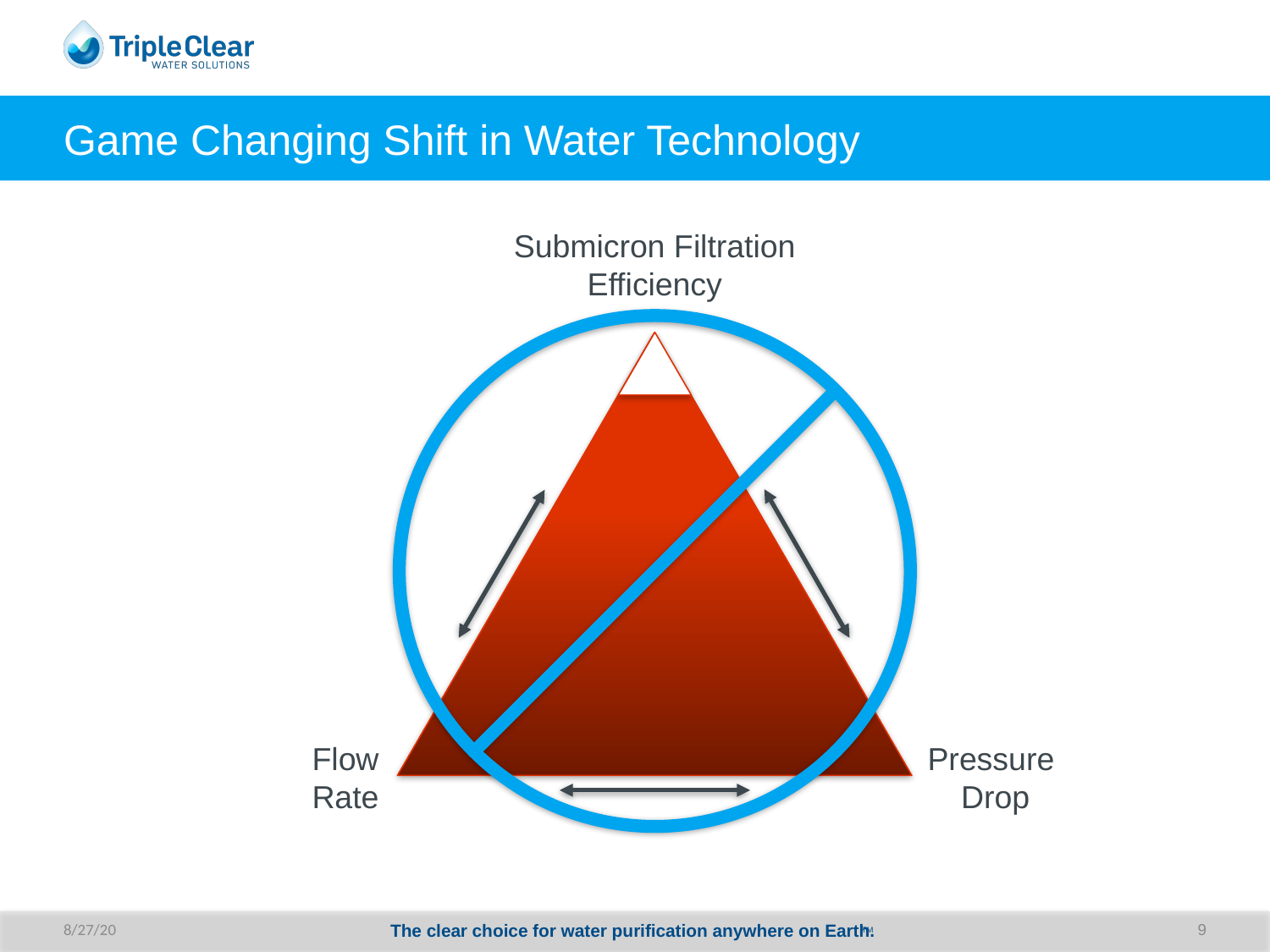

# Game Changing Shift in Water Technology
Submicron Filtration Efficiency

Flow
Rate
Pressure
Drop
8/27/20
The clear choice for water purification anywhere on Earth.
9